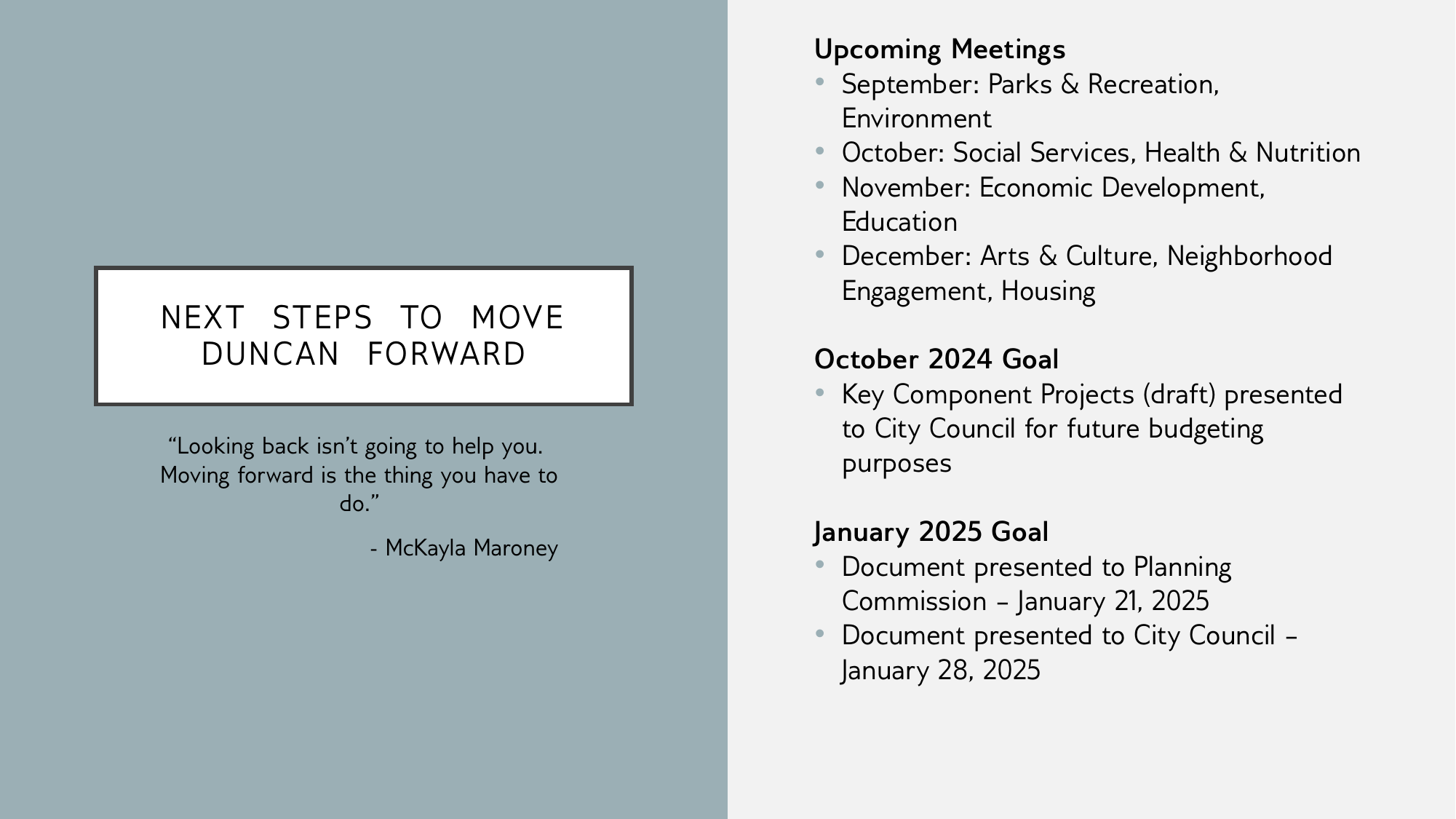

Upcoming Meetings
September: Parks & Recreation, Environment
October: Social Services, Health & Nutrition
November: Economic Development, Education
December: Arts & Culture, Neighborhood Engagement, Housing

October 2024 Goal
Key Component Projects (draft) presented to City Council for future budgeting purposes

January 2025 Goal
Document presented to Planning Commission – January 21, 2025
Document presented to City Council – January 28, 2025
# Next  Steps  to  move Duncan  forward
“Looking back isn’t going to help you.  Moving forward is the thing you have to do.”
- McKayla Maroney